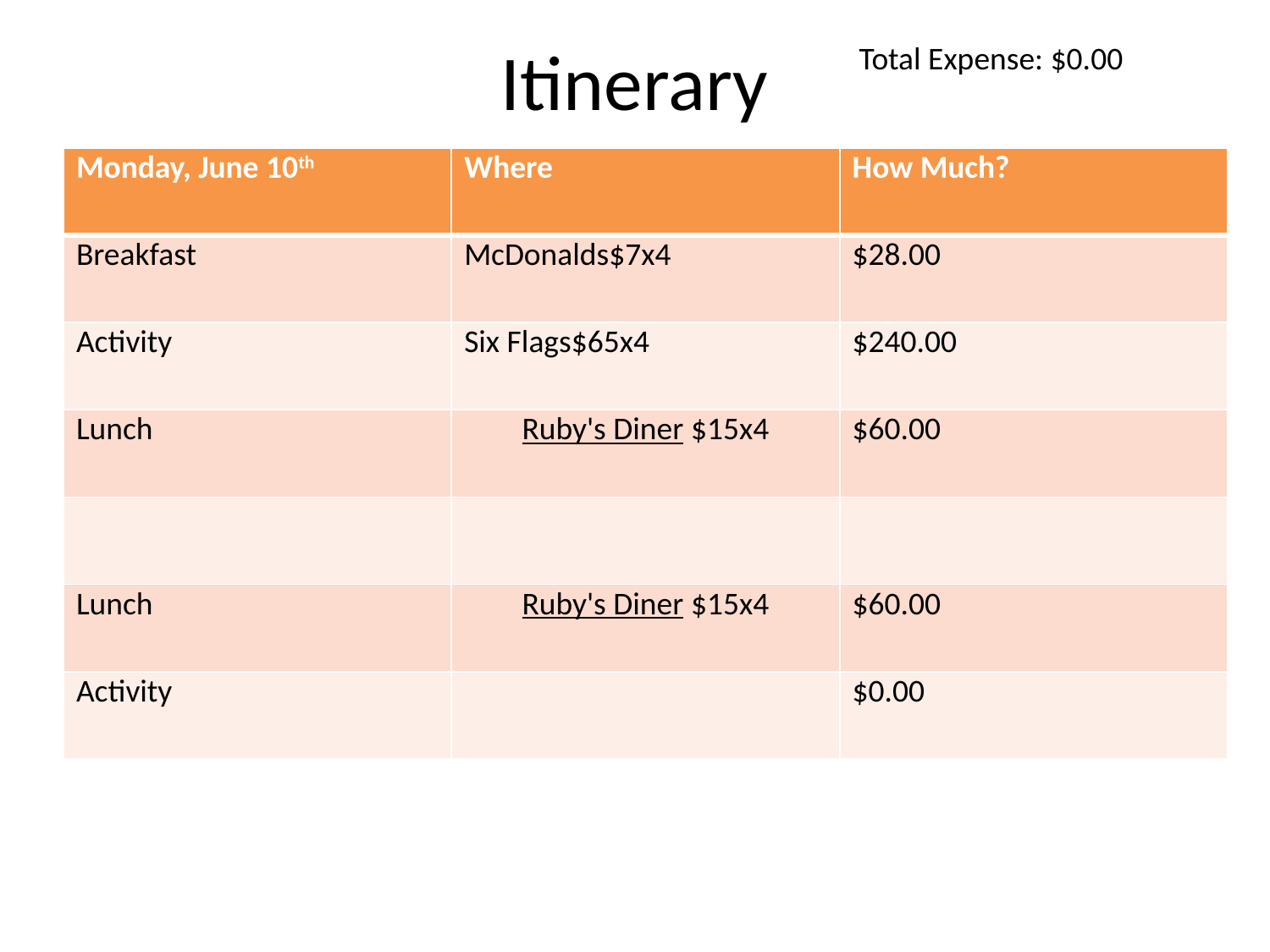

# Itinerary
Total Expense: $0.00
| Monday, June 10th | Where | How Much? |
| --- | --- | --- |
| Breakfast | McDonalds$7x4 | $28.00 |
| Activity | Six Flags$65x4 | $240.00 |
| Lunch | Ruby's Diner $15x4 | $60.00 |
|  |  |  |
| Lunch | Ruby's Diner $15x4 | $60.00 |
| Activity |  | $0.00 |